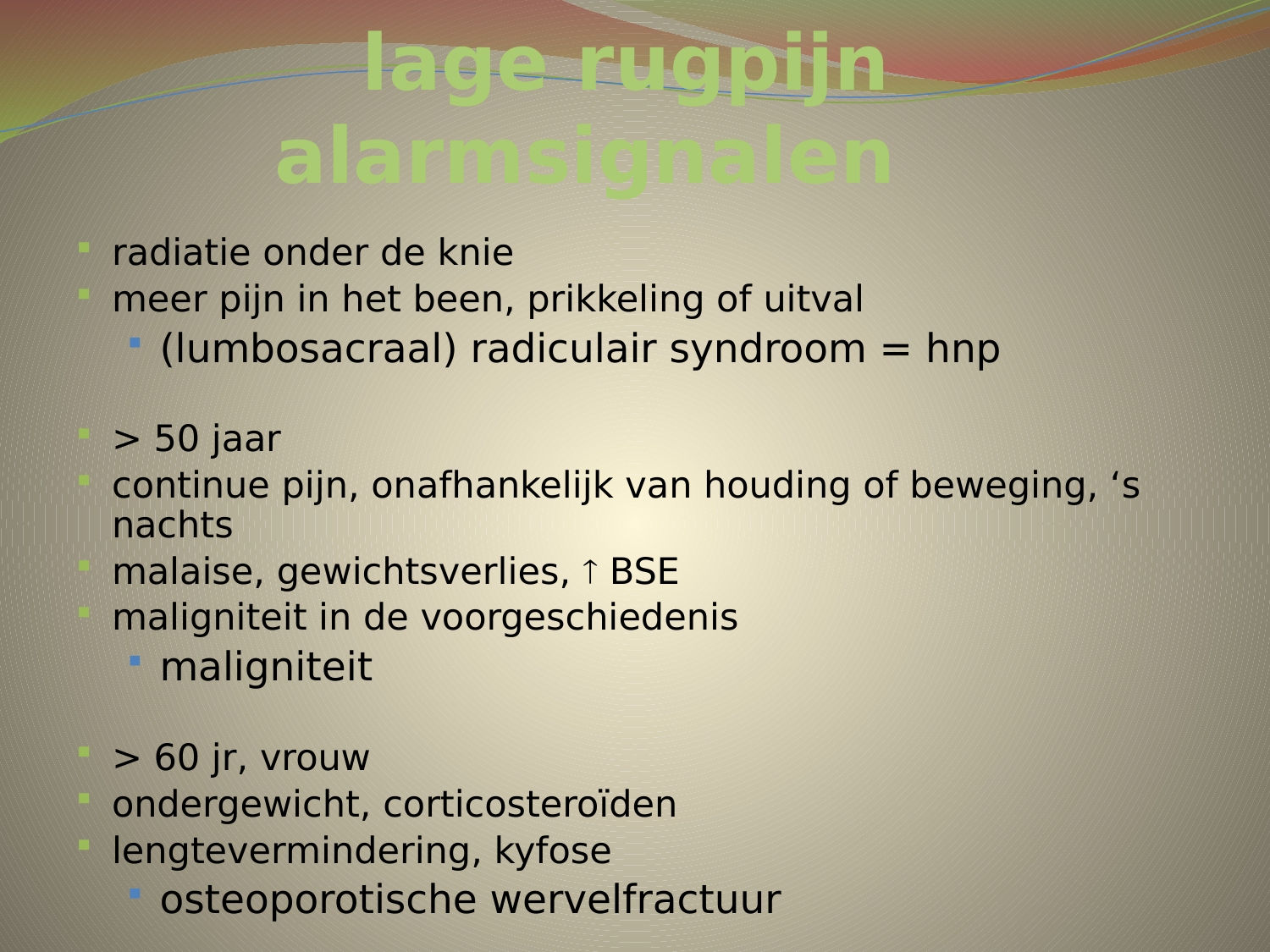

# lage rugpijn alarmsignalen
radiatie onder de knie
meer pijn in het been, prikkeling of uitval
(lumbosacraal) radiculair syndroom = hnp

> 50 jaar
continue pijn, onafhankelijk van houding of beweging, ‘s nachts
malaise, gewichtsverlies, ↑ BSE
maligniteit in de voorgeschiedenis
maligniteit

> 60 jr, vrouw
ondergewicht, corticosteroïden
lengtevermindering, kyfose
osteoporotische wervelfractuur